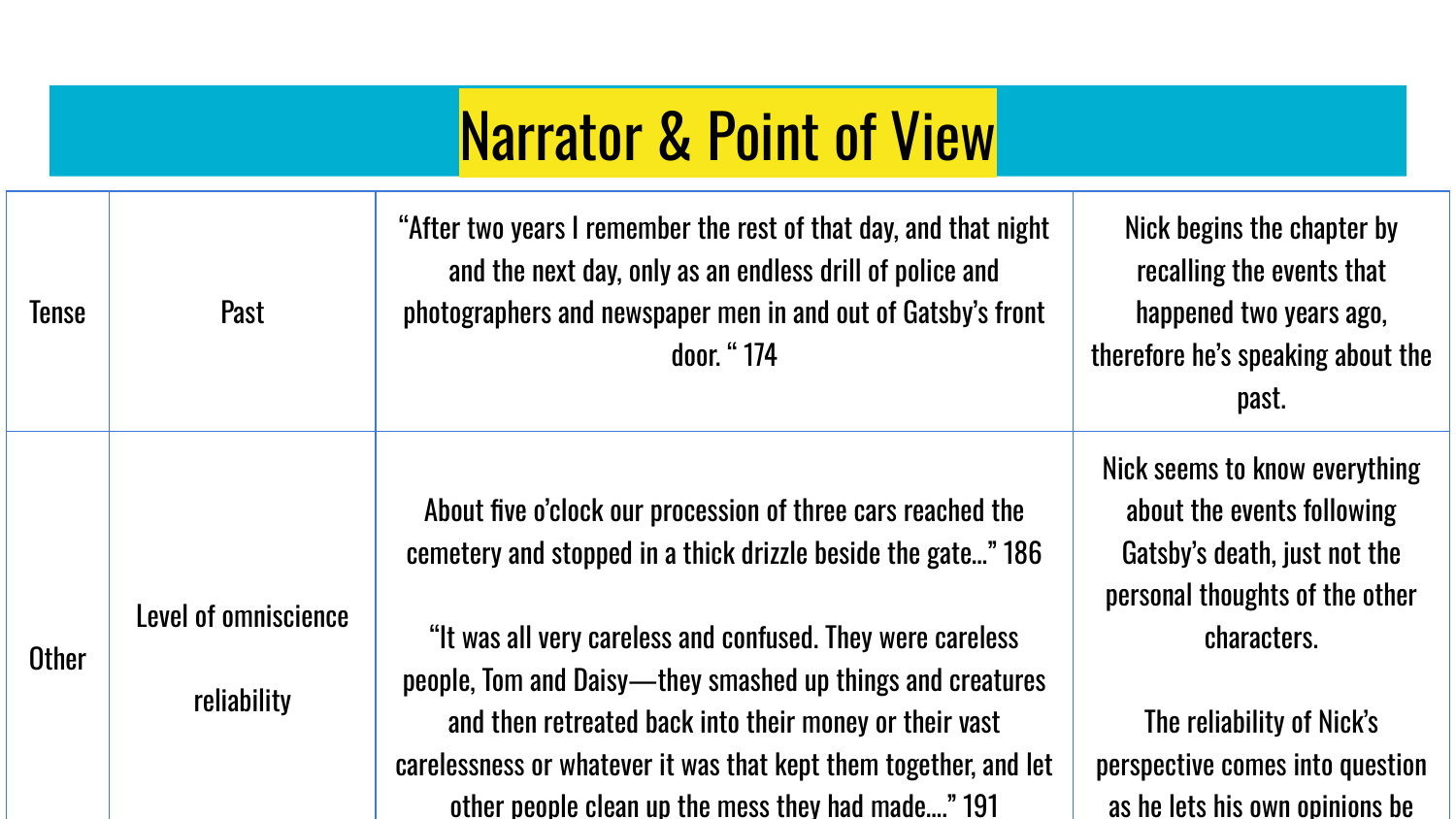

# Narrator & Point of View
| Tense | Past | “After two years I remember the rest of that day, and that night and the next day, only as an endless drill of police and photographers and newspaper men in and out of Gatsby’s front door. “ 174 | Nick begins the chapter by recalling the events that happened two years ago, therefore he’s speaking about the past. |
| --- | --- | --- | --- |
| Other | Level of omniscience reliability | About five o’clock our procession of three cars reached the cemetery and stopped in a thick drizzle beside the gate…” 186 “It was all very careless and confused. They were careless people, Tom and Daisy—they smashed up things and creatures and then retreated back into their money or their vast carelessness or whatever it was that kept them together, and let other people clean up the mess they had made….” 191 | Nick seems to know everything about the events following Gatsby’s death, just not the personal thoughts of the other characters. The reliability of Nick’s perspective comes into question as he lets his own opinions be known for once. |